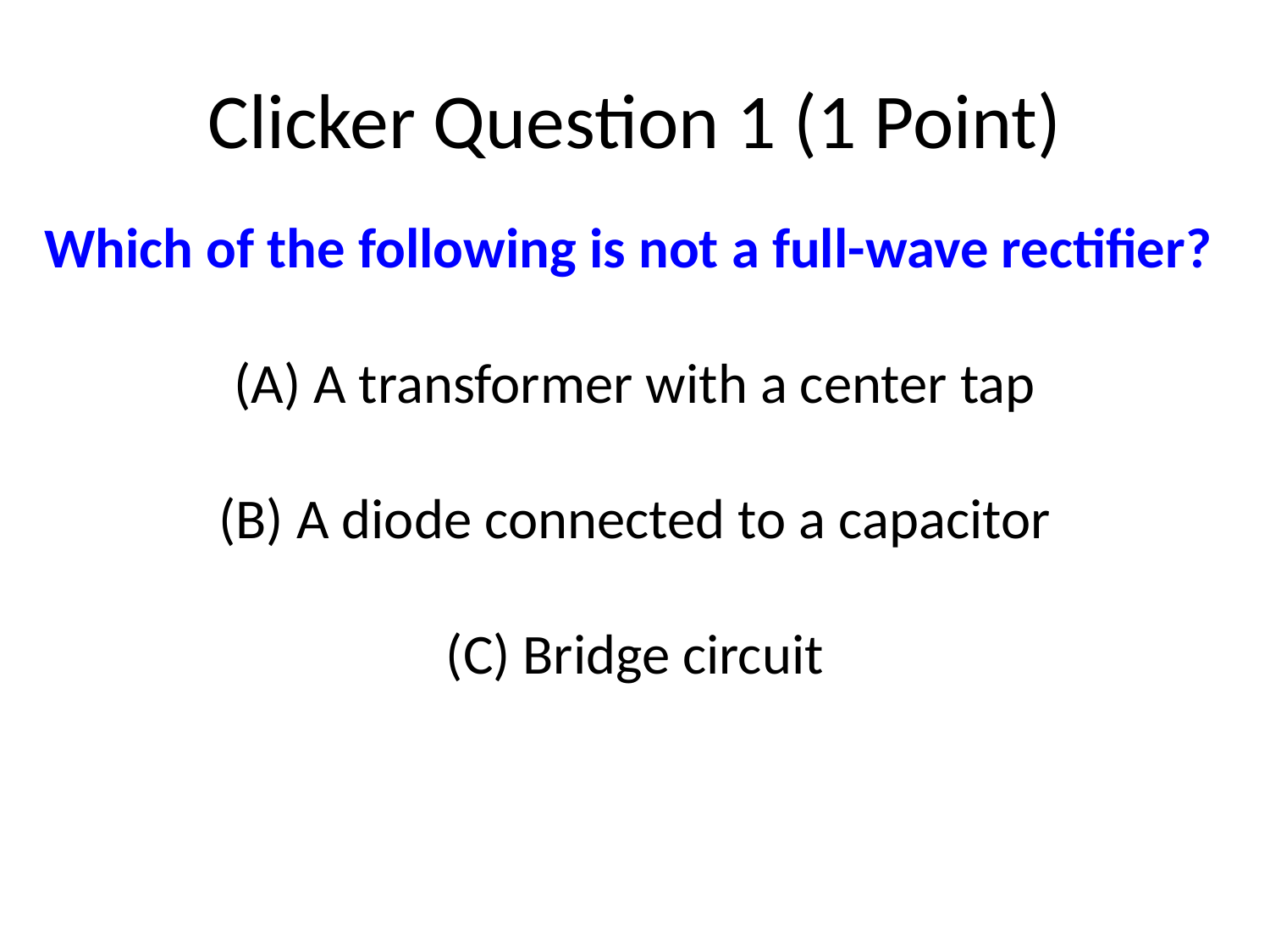

# Clicker Question 1 (1 Point)
Which of the following is not a full-wave rectifier?

 A transformer with a center tap

 A diode connected to a capacitor

 Bridge circuit